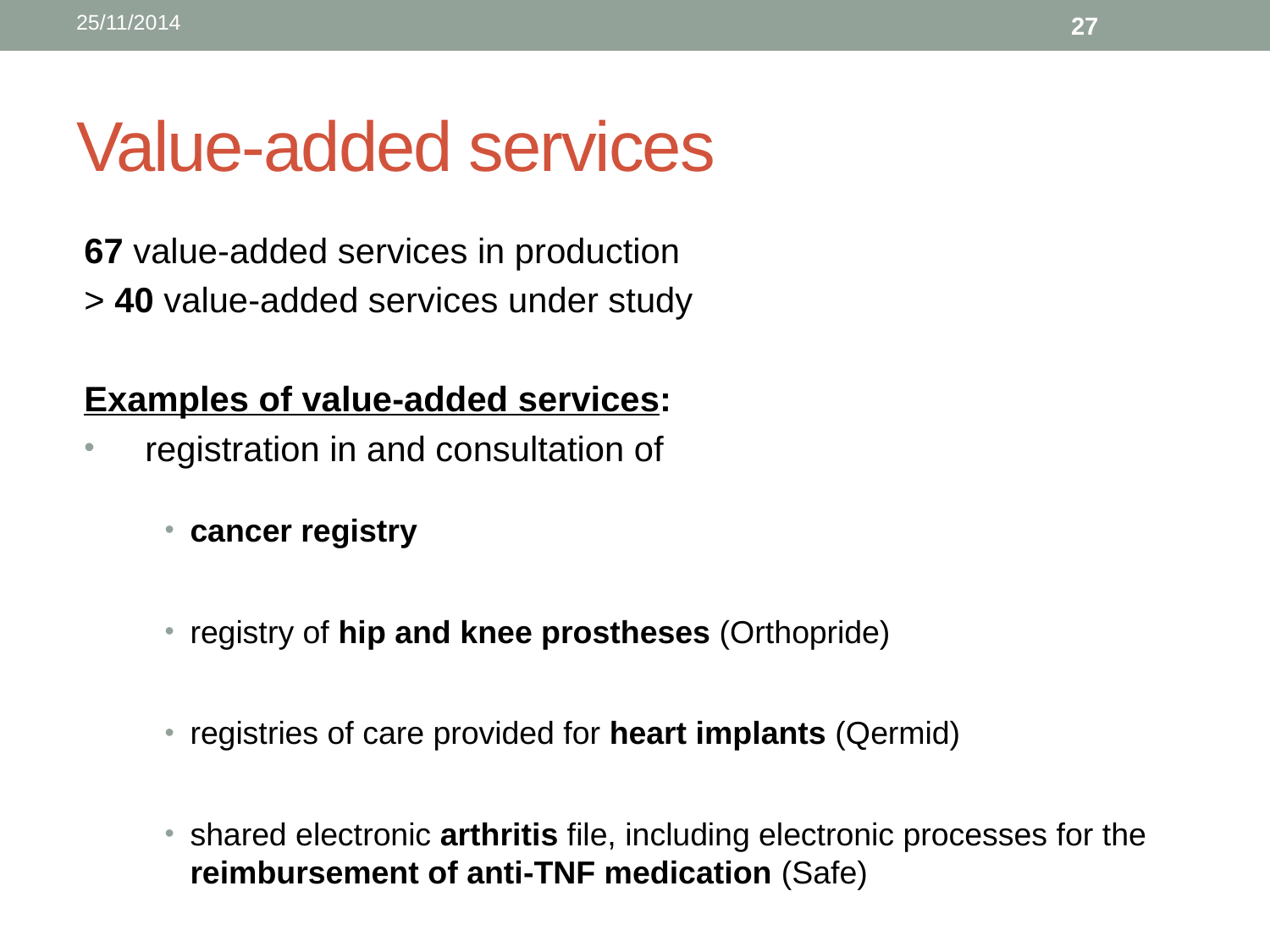

25/11/2014
27
# Value-added services
67 value-added services in production
> 40 value-added services under study

Examples of value-added services:
  registration in and consultation of

cancer registry

registry of hip and knee prostheses (Orthopride)

registries of care provided for heart implants (Qermid)

shared electronic arthritis file, including electronic processes for the reimbursement of anti-TNF medication (Safe)